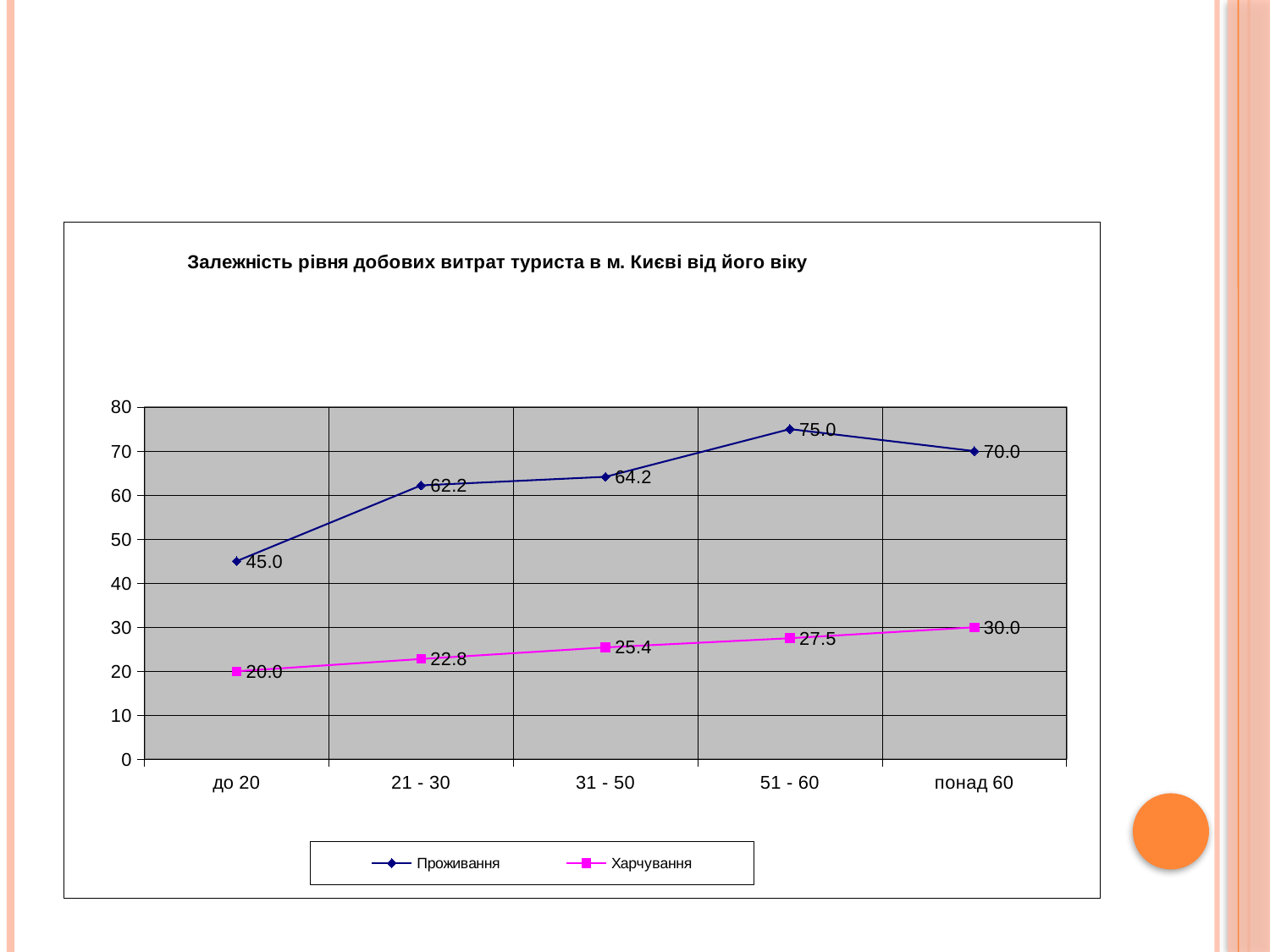

#

### Chart: Залежність рівня добових витрат туриста в м. Києві від його віку

| Category | Проживання | Харчування |
|---|---|---|
| до 20 | 45.0 | 20.0 |
| 21 - 30 | 62.22222222222222 | 22.77777777777778 |
| 31 - 50 | 64.16666666666667 | 25.416666666666668 |
| 51 - 60 | 75.0 | 27.5 |
| понад 60 | 70.0 | 30.0 |